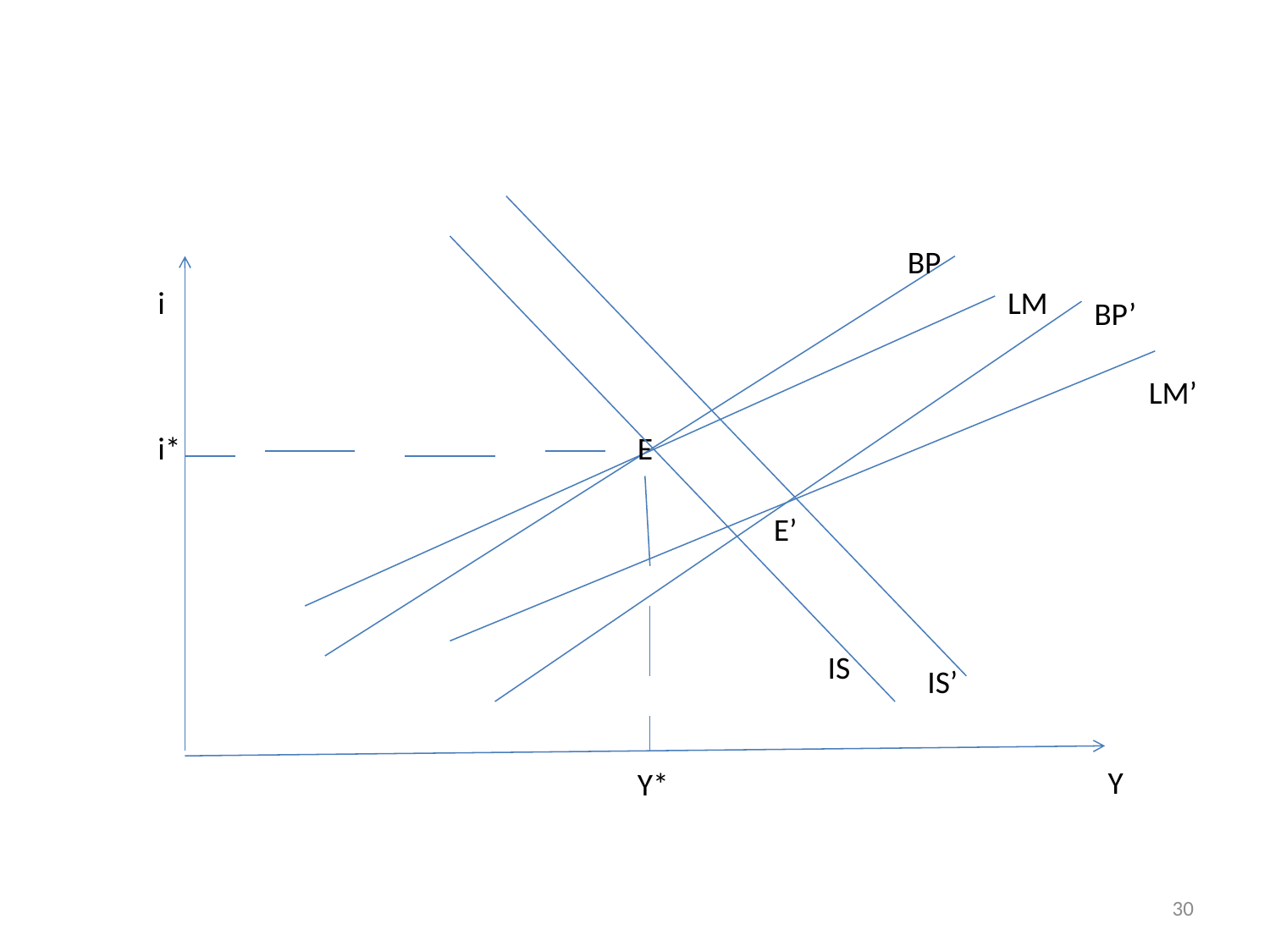

#

BP
i
LM
BP’
LM’
i*
E
E’
IS
IS’
Y
Y*
30